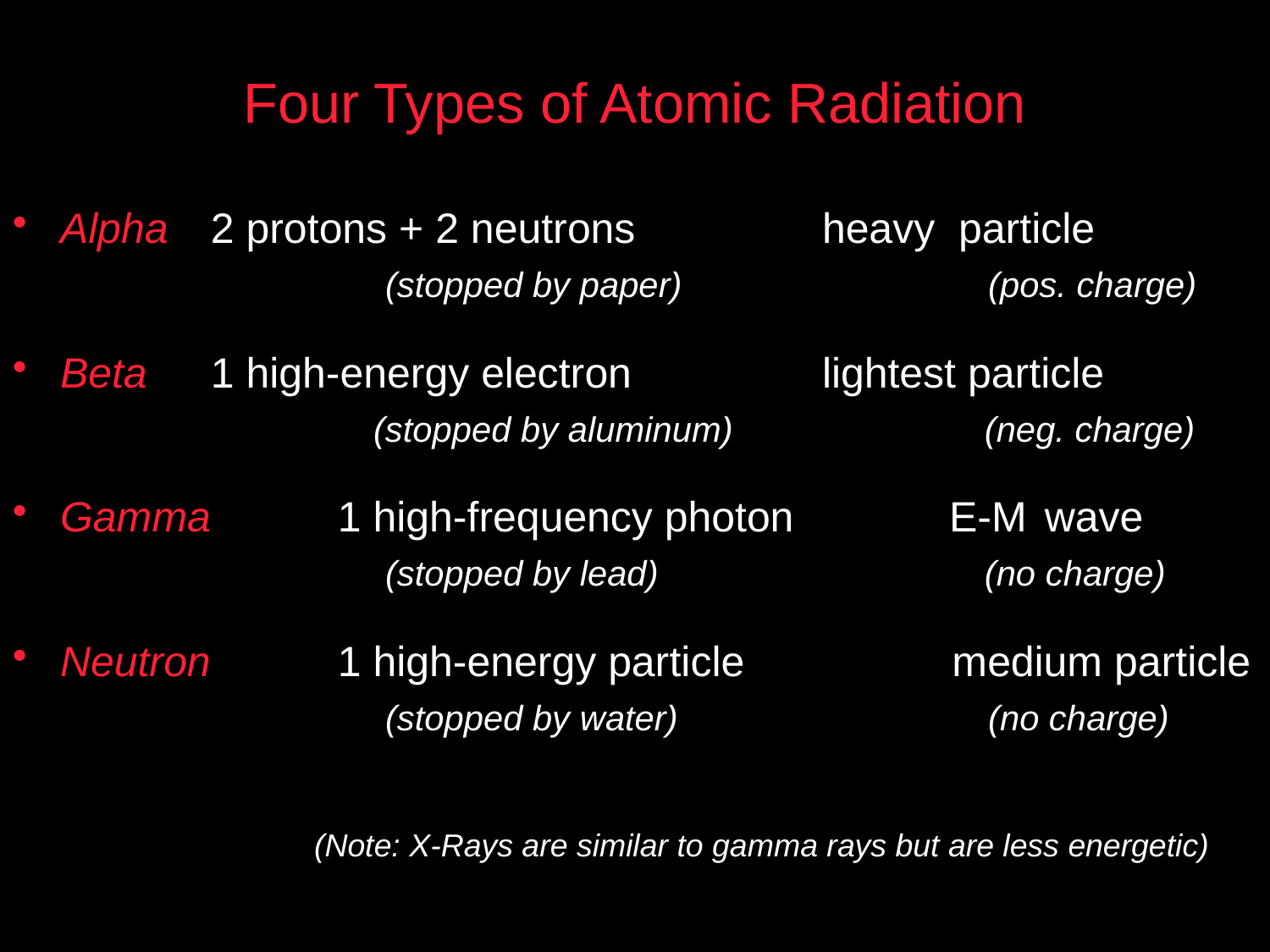

Four Types of Atomic Radiation
Alpha	  2 protons + 2 neutrons		heavy  particle
			      (stopped by paper)		              (pos. charge)

Beta	  1 high-energy electron		lightest particle
			     (stopped by aluminum)	 	   (neg. charge)

Gamma	  1 high-frequency photon 		E-M  wave
			      (stopped by lead)		 	   (no charge)

Neutron	  1 high-energy particle	           medium particle
			      (stopped by water)		              (no charge)

 			(Note: X-Rays are similar to gamma rays but are less energetic)